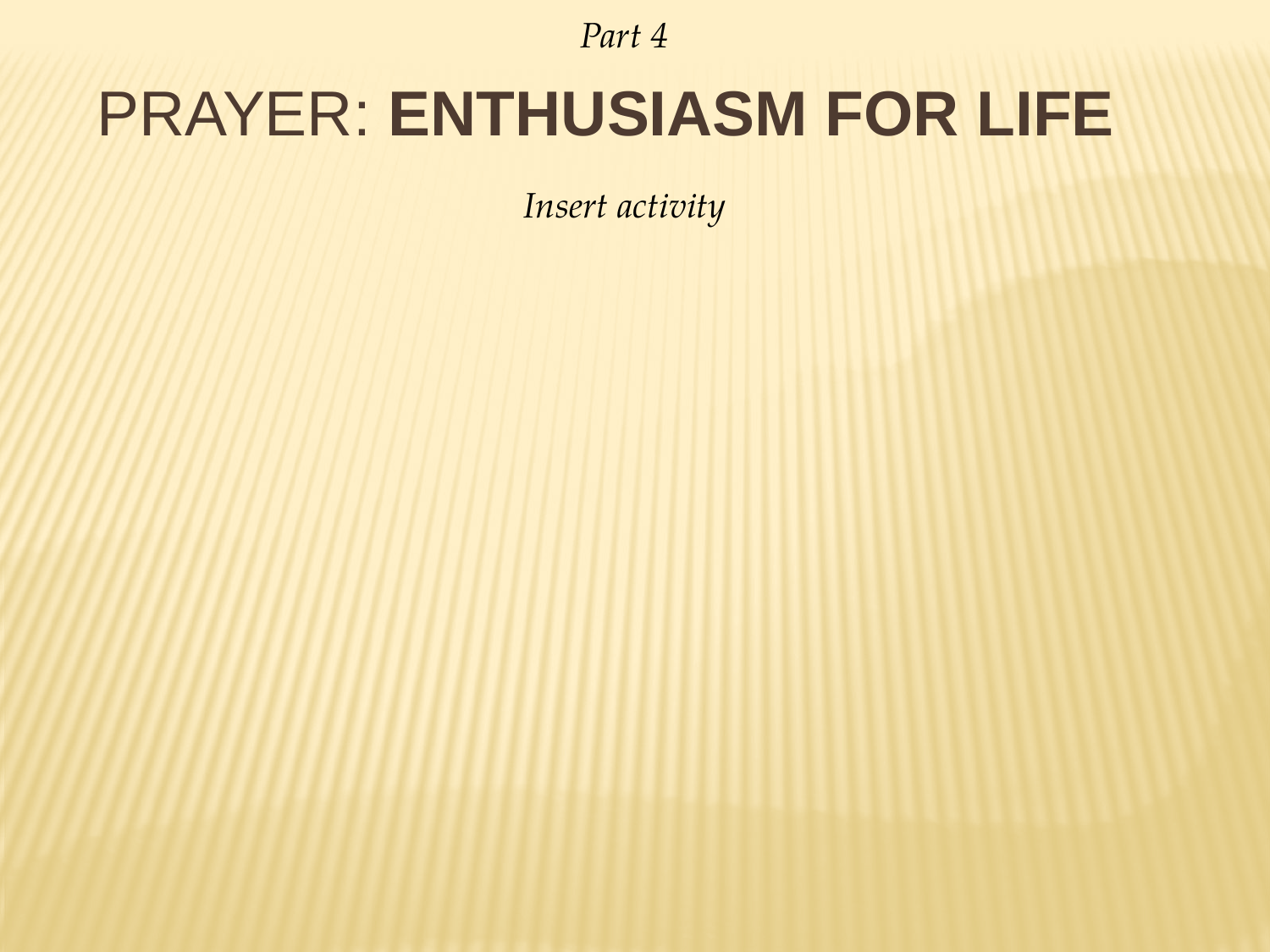

Part 4
Prayer: Enthusiasm for life
Insert activity